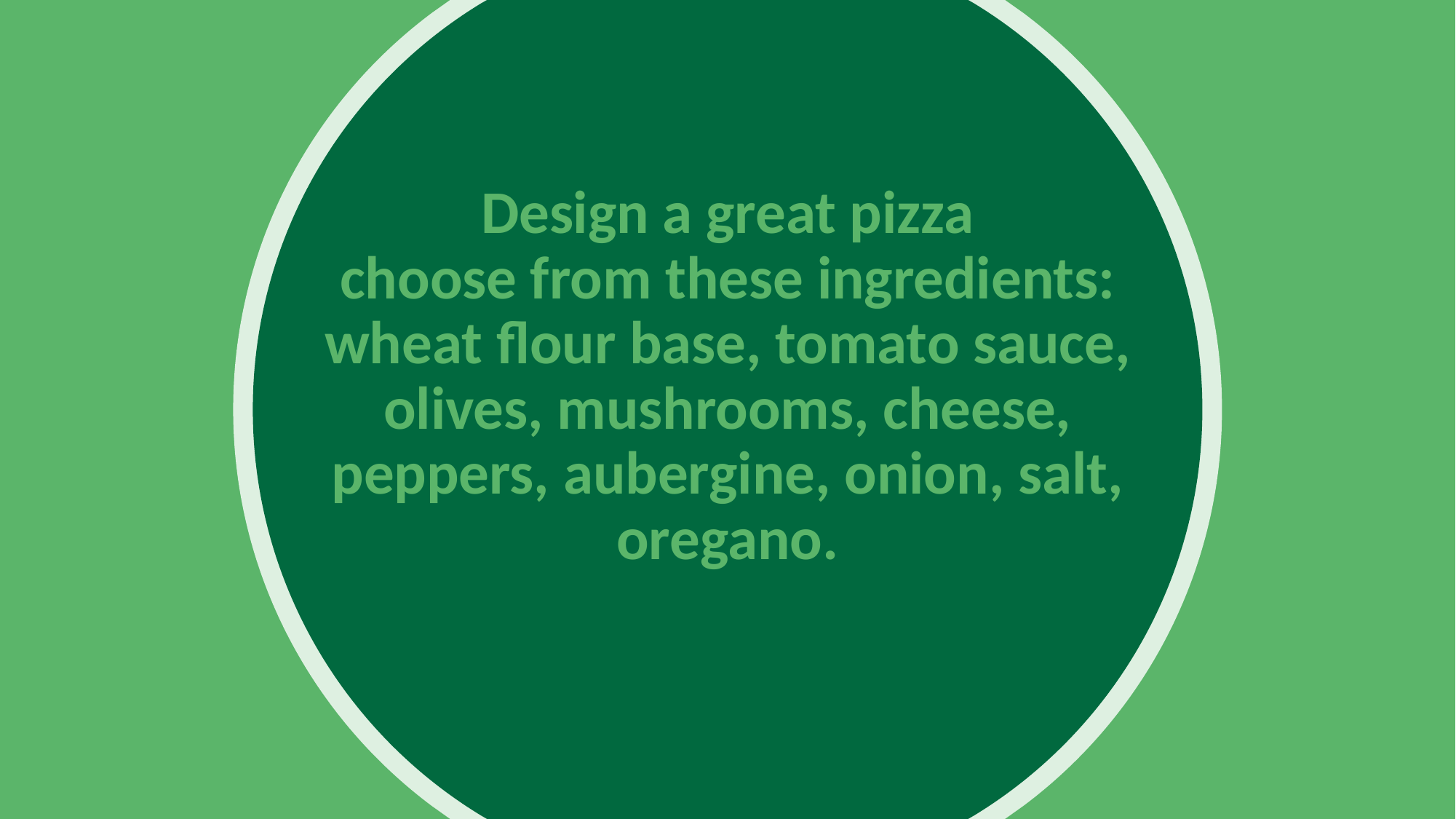

# Design a great pizza choose from these ingredients: wheat flour base, tomato sauce, olives, mushrooms, cheese, peppers, aubergine, onion, salt, oregano.